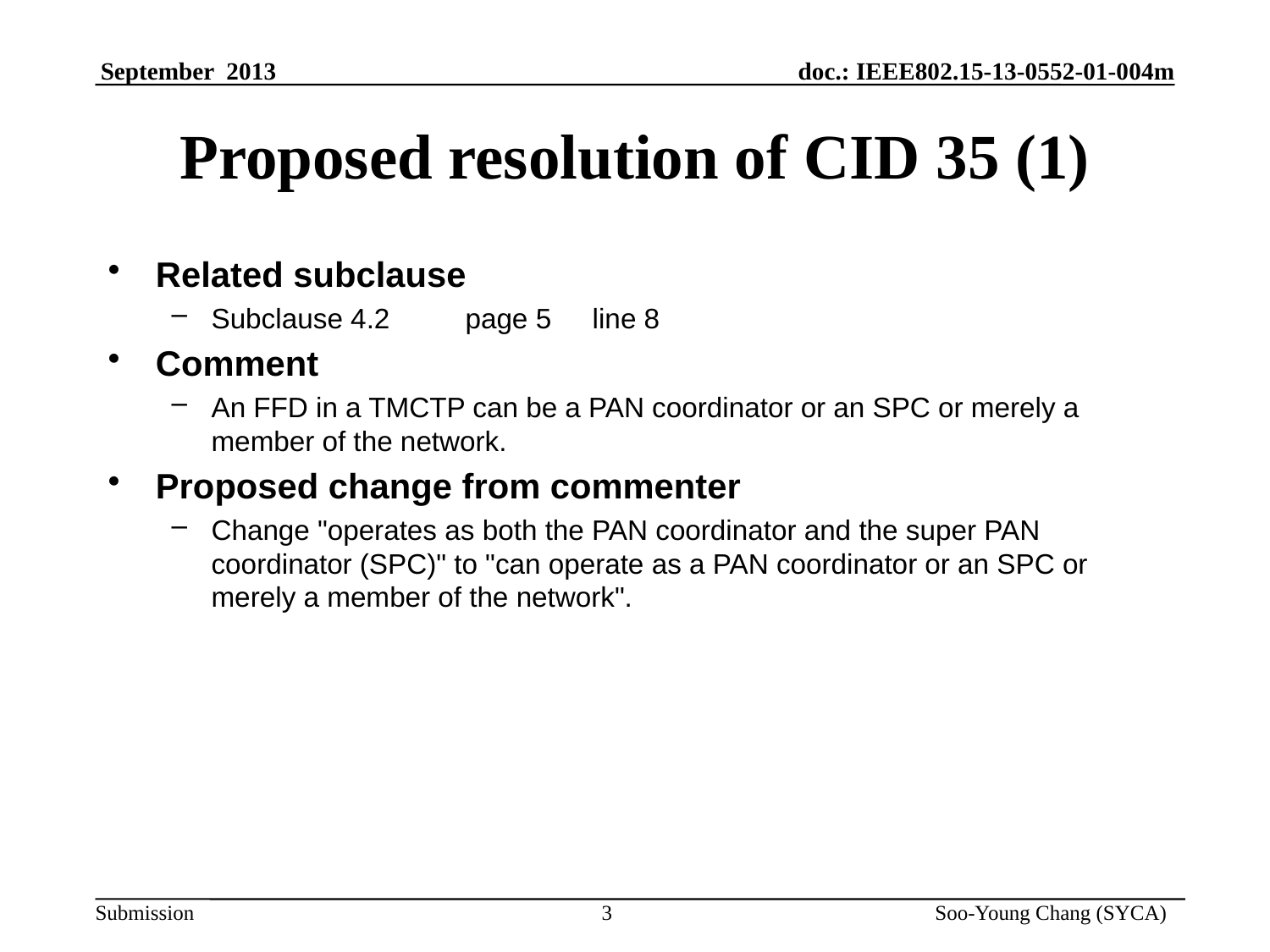

# Proposed resolution of CID 35 (1)
Related subclause
Subclause 4.2	page 5	line 8
Comment
An FFD in a TMCTP can be a PAN coordinator or an SPC or merely a member of the network.
Proposed change from commenter
Change "operates as both the PAN coordinator and the super PAN coordinator (SPC)" to "can operate as a PAN coordinator or an SPC or merely a member of the network".